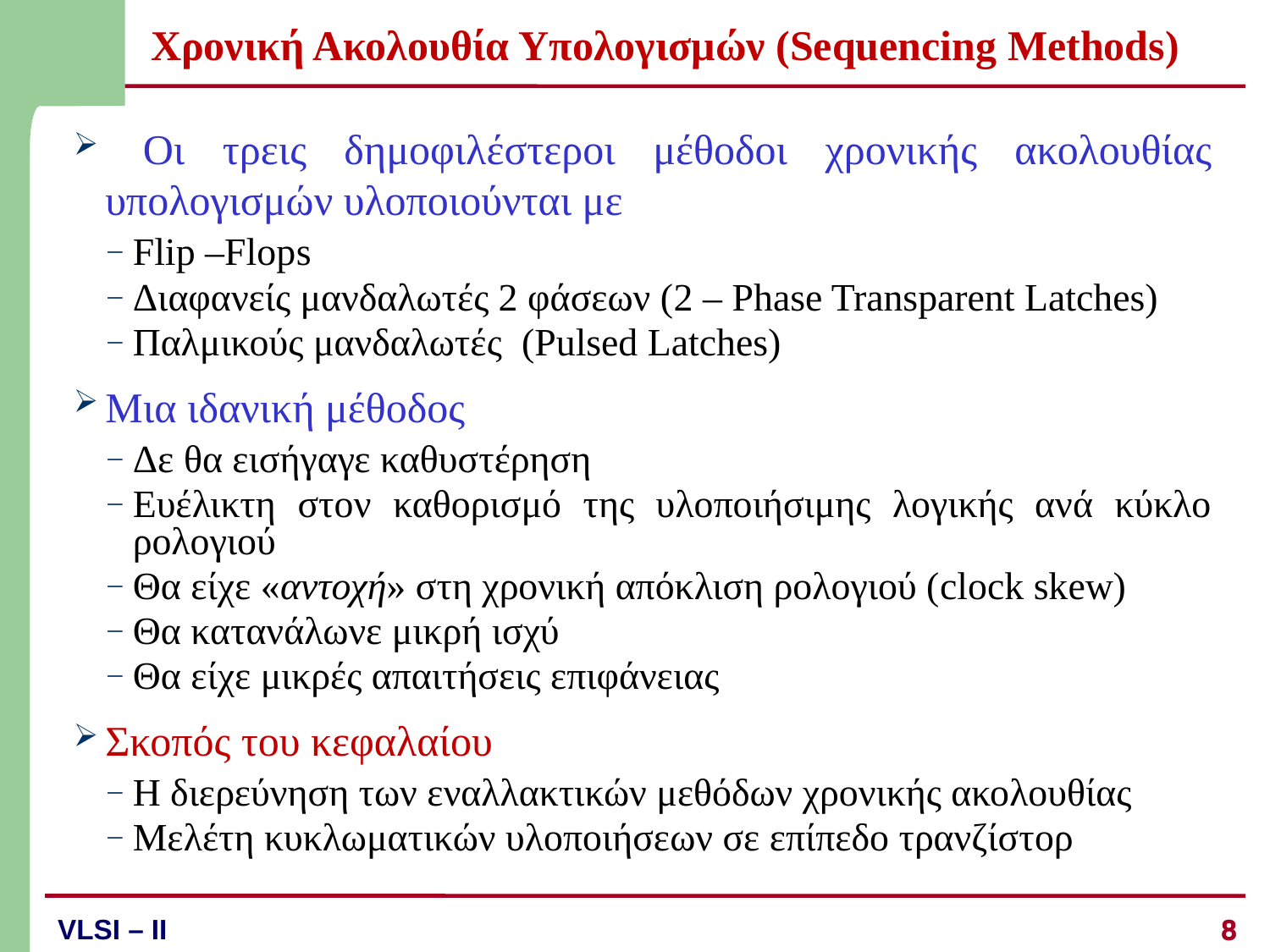

# Χρονική Ακολουθία Υπολογισμών (Sequencing Methods)
 Οι τρεις δημοφιλέστεροι μέθοδοι χρονικής ακολουθίας υπολογισμών υλοποιούνται με
Flip –Flops
Διαφανείς μανδαλωτές 2 φάσεων (2 – Phase Transparent Latches)
Παλμικούς μανδαλωτές  (Pulsed Latches)
Μια ιδανική μέθοδος
Δε θα εισήγαγε καθυστέρηση
Ευέλικτη στον καθορισμό της υλοποιήσιμης λογικής ανά κύκλο ρολογιού
Θα είχε «αντοχή» στη χρονική απόκλιση ρολογιού (clock skew)
Θα κατανάλωνε μικρή ισχύ
Θα είχε μικρές απαιτήσεις επιφάνειας
Σκοπός του κεφαλαίου
Η διερεύνηση των εναλλακτικών μεθόδων χρονικής ακολουθίας
Μελέτη κυκλωματικών υλοποιήσεων σε επίπεδο τρανζίστορ
8
8
VLSI – II